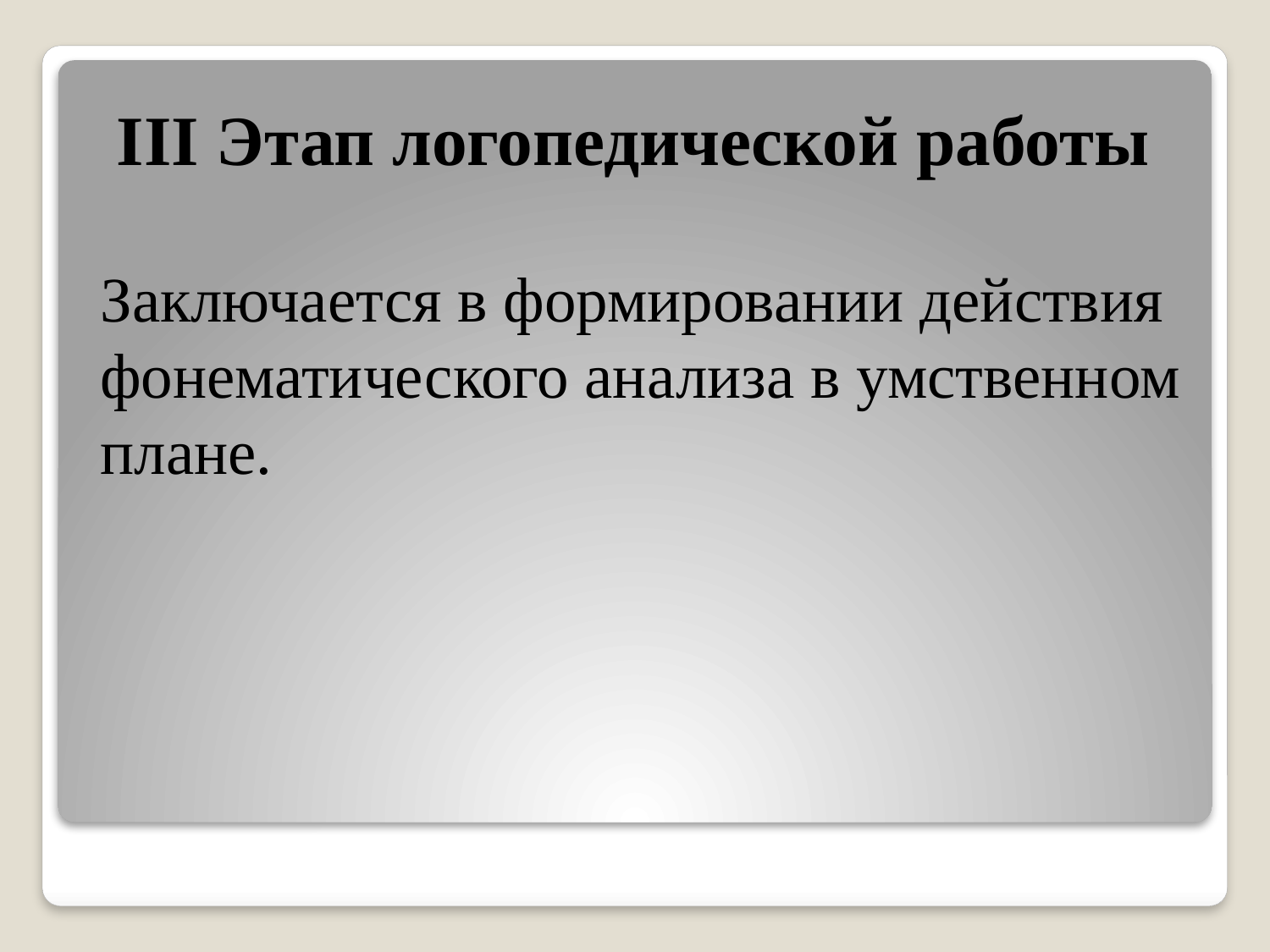

# III Этап логопедической работы
Заключается в формировании действия фонематического анализа в умственном плане.